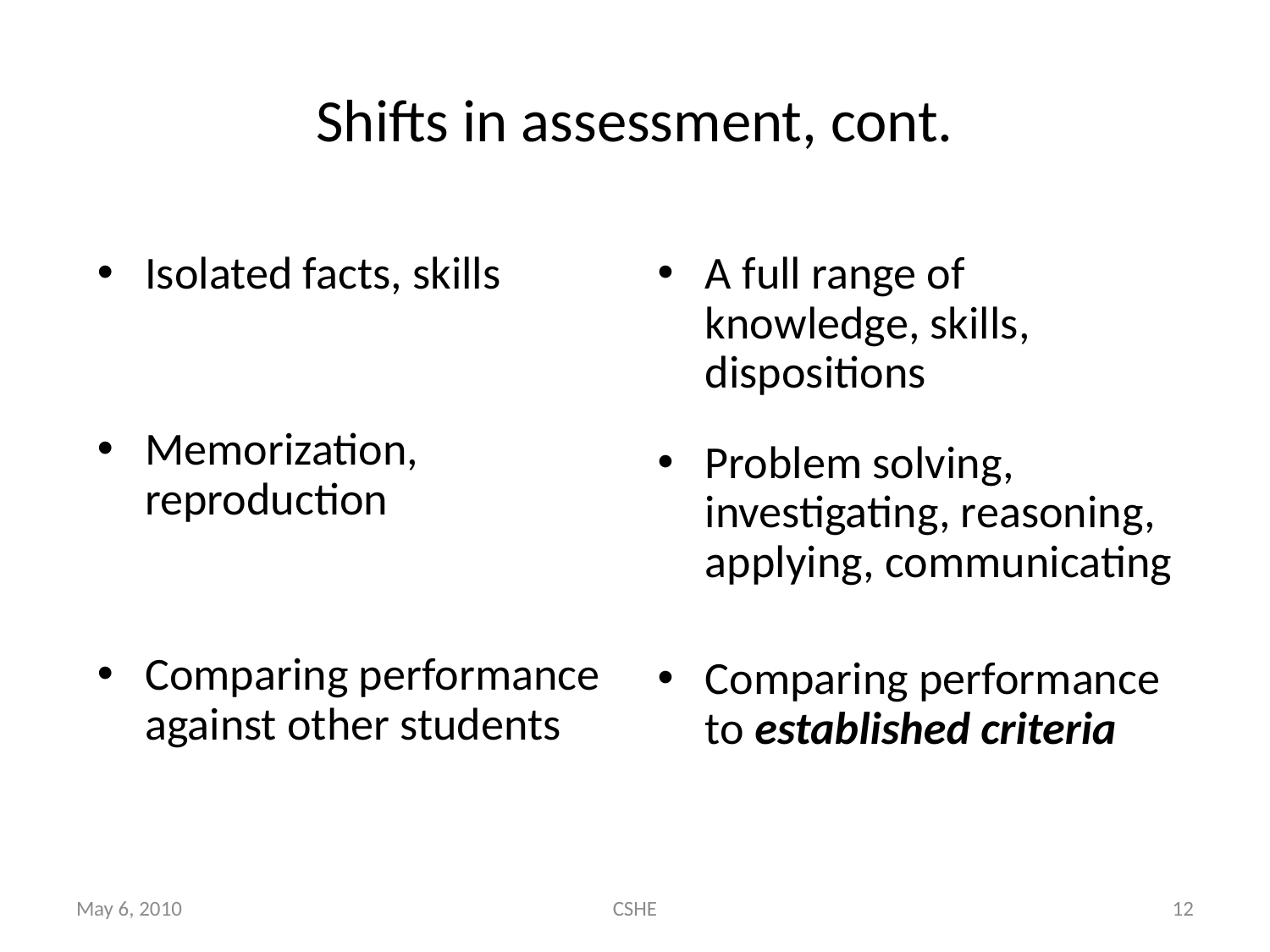

# Shifts in assessment, cont.
Isolated facts, skills

Memorization, reproduction

Comparing performance against other students
A full range of knowledge, skills, dispositions

Problem solving, investigating, reasoning, applying, communicating

Comparing performance to established criteria
May 6, 2010
CSHE
12